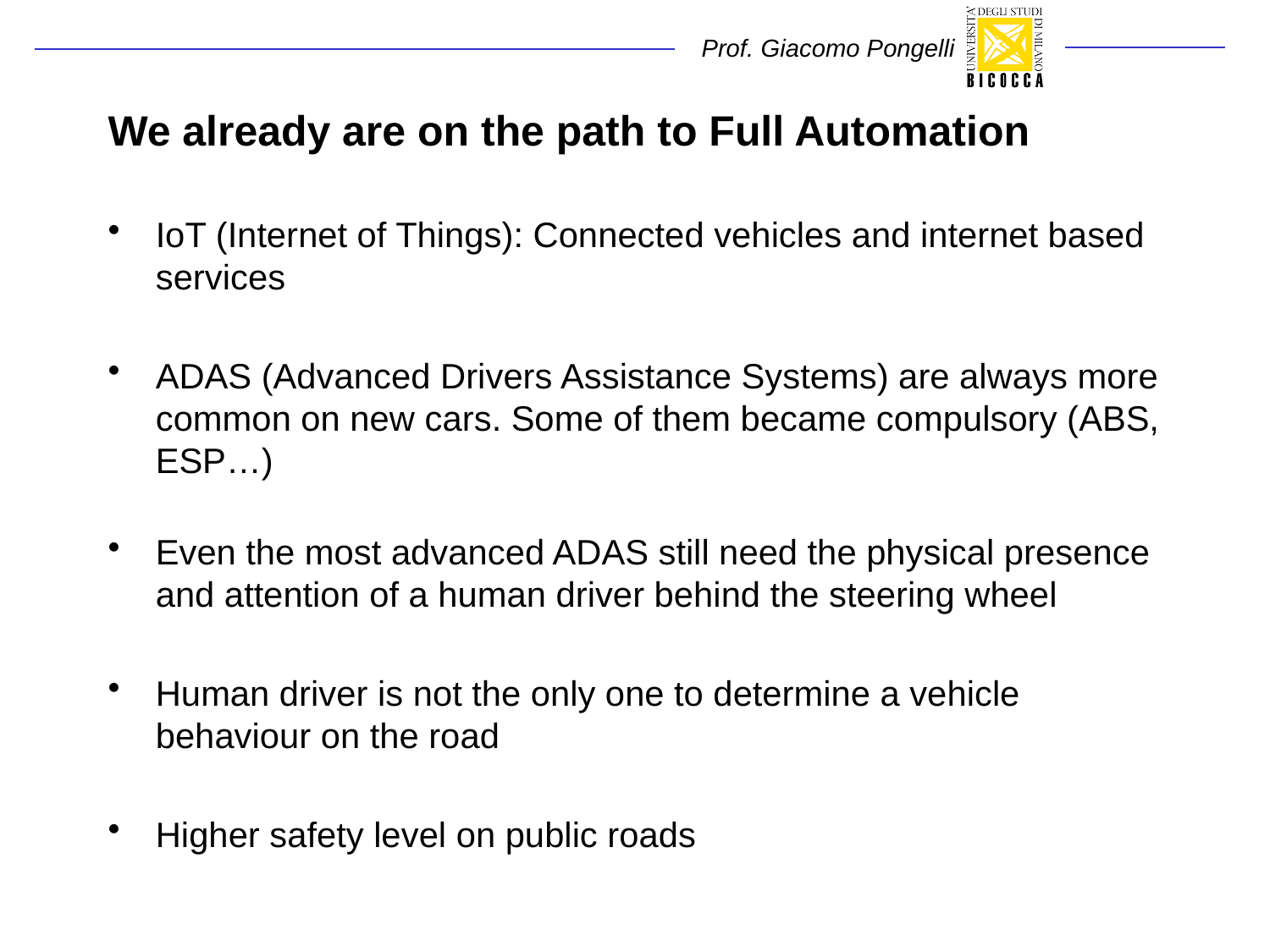

# We already are on the path to Full Automation
IoT (Internet of Things): Connected vehicles and internet based services

ADAS (Advanced Drivers Assistance Systems) are always more common on new cars. Some of them became compulsory (ABS, ESP…)
Even the most advanced ADAS still need the physical presence and attention of a human driver behind the steering wheel

Human driver is not the only one to determine a vehicle behaviour on the road

Higher safety level on public roads